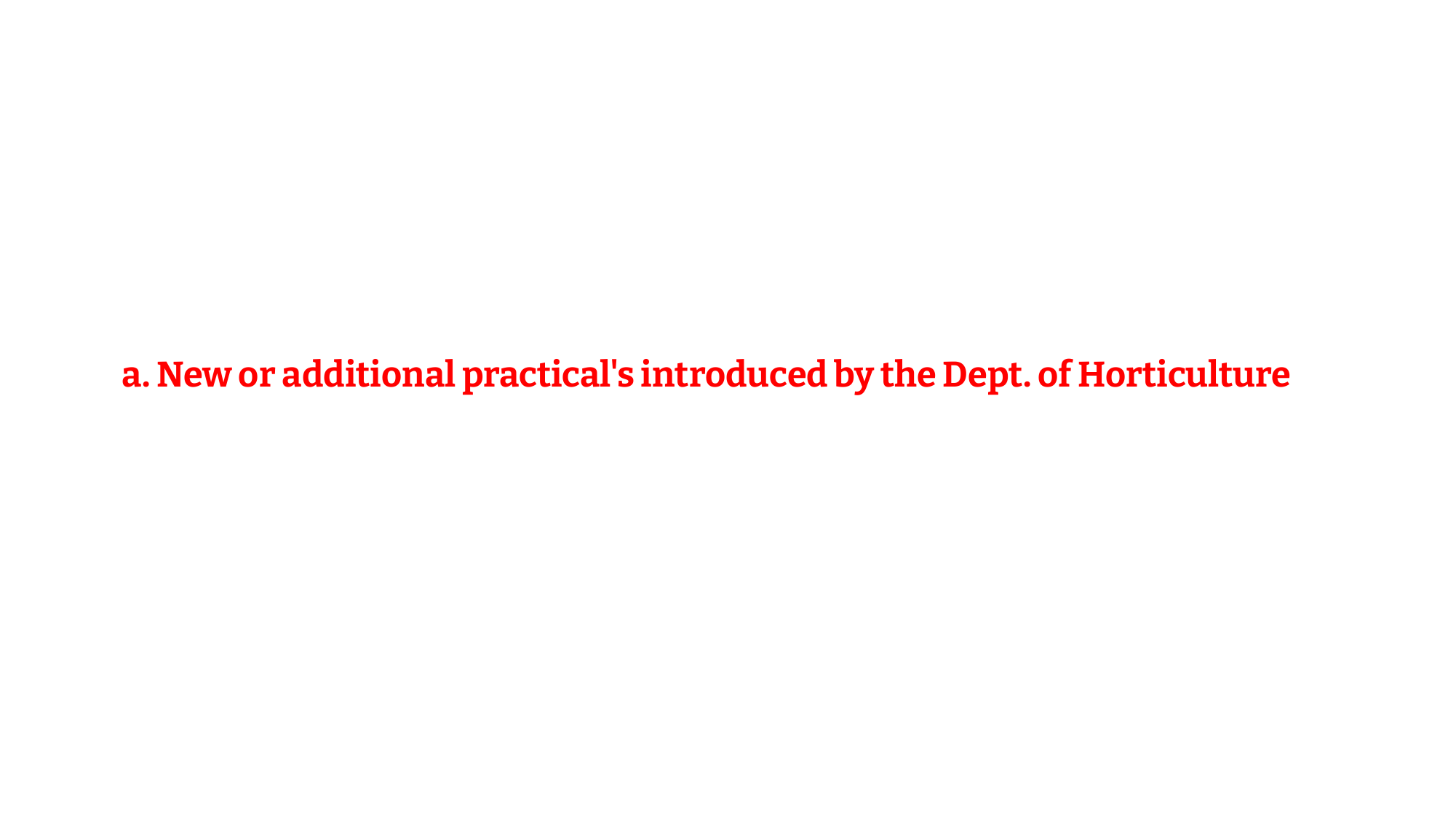

# a. New or additional practical's introduced by the Dept. of Horticulture